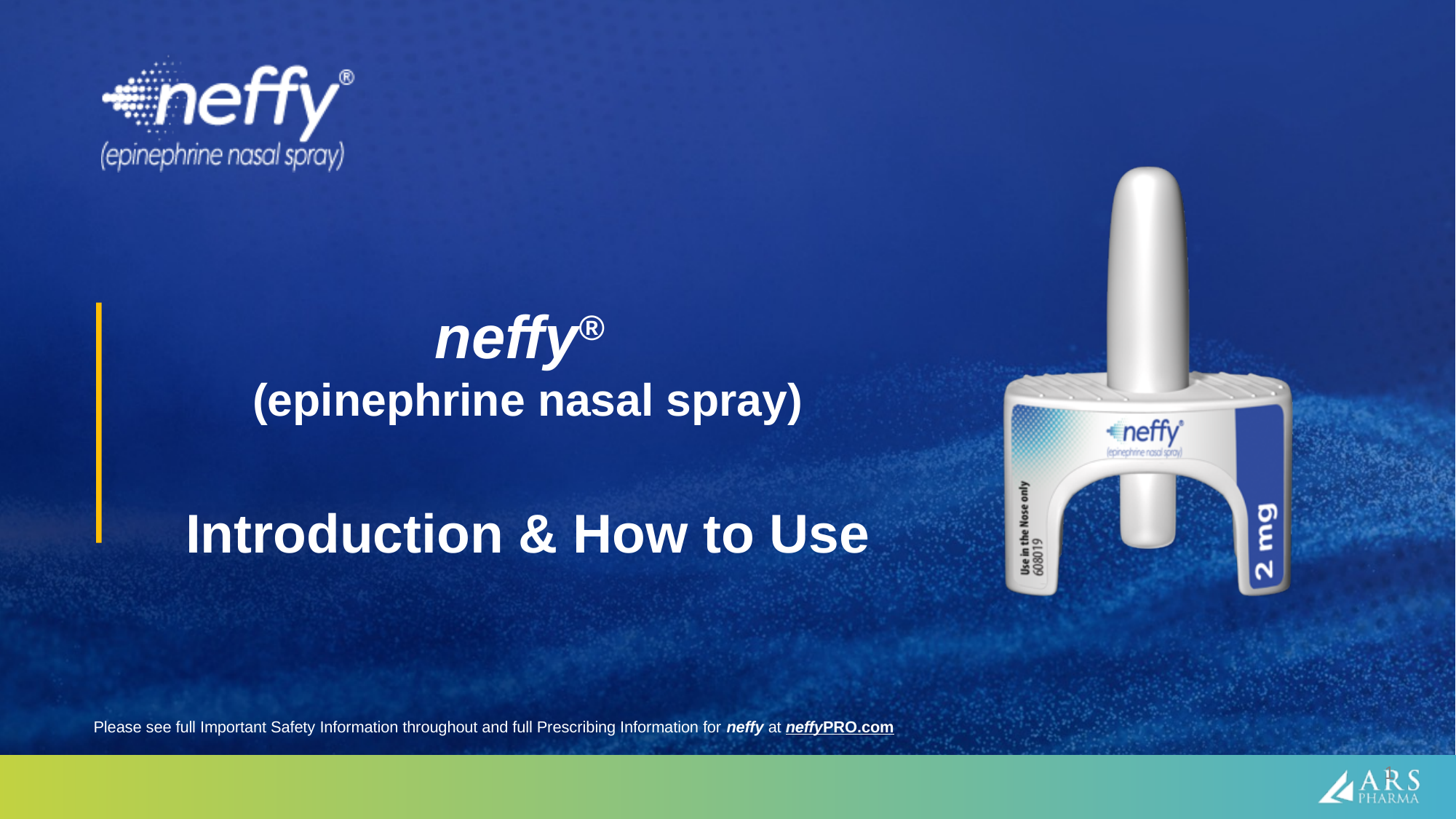

# neffy® (epinephrine nasal spray) Introduction & How to Use

Please see full Important Safety Information throughout and full Prescribing Information for neffy at neffyPRO.com

1